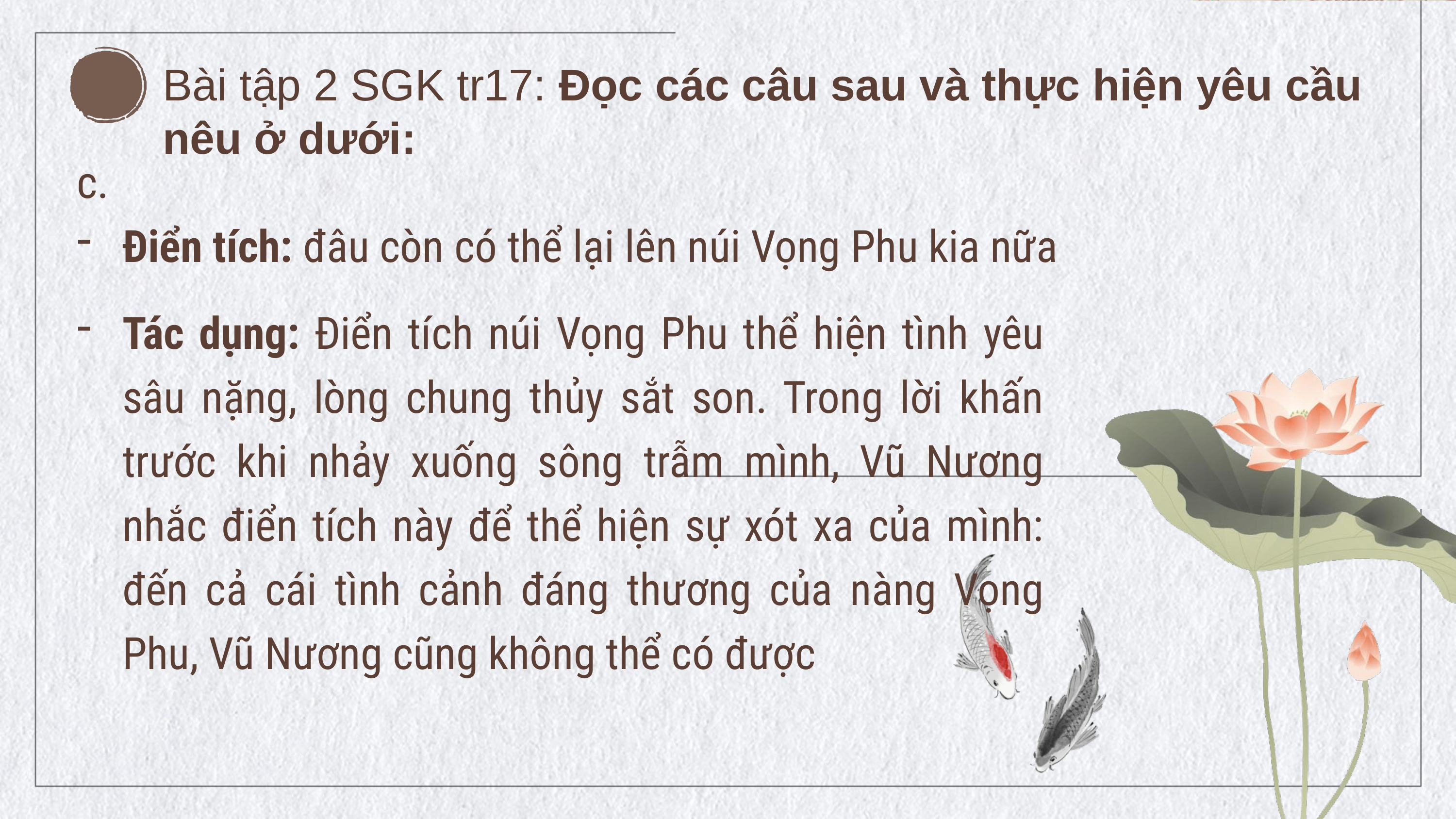

Bài tập 2 SGK tr17: Đọc các câu sau và thực hiện yêu cầu nêu ở dưới:

c.
Điển tích: đâu còn có thể lại lên núi Vọng Phu kia nữa
Tác dụng: Điển tích núi Vọng Phu thể hiện tình yêu sâu nặng, lòng chung thủy sắt son. Trong lời khấn trước khi nhảy xuống sông trẫm mình, Vũ Nương nhắc điển tích này để thể hiện sự xót xa của mình: đến cả cái tình cảnh đáng thương của nàng Vọng Phu, Vũ Nương cũng không thể có được